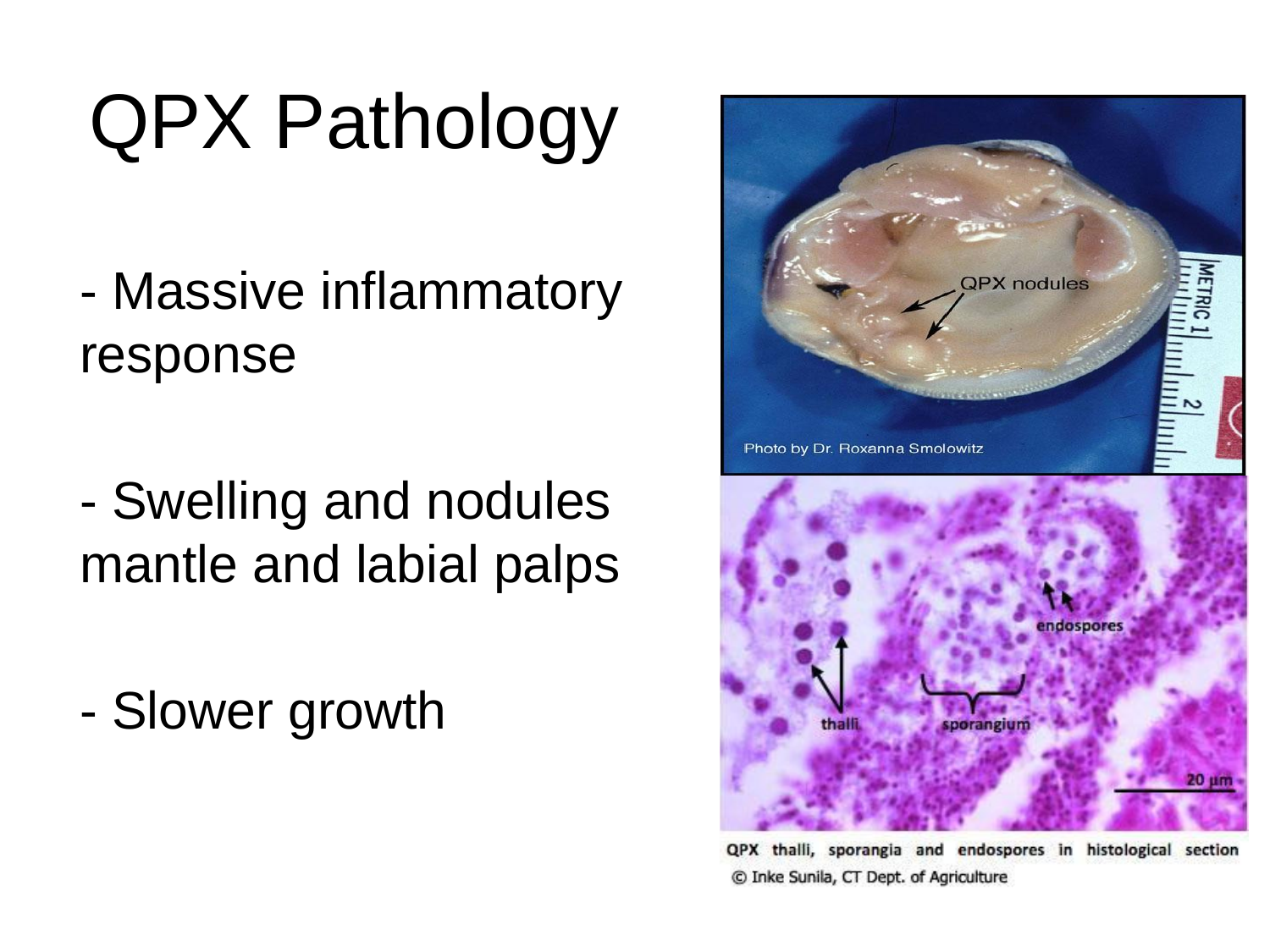

# QPX Pathology

- Massive inflammatory response

- Swelling and nodules mantle and labial palps

- Slower growth